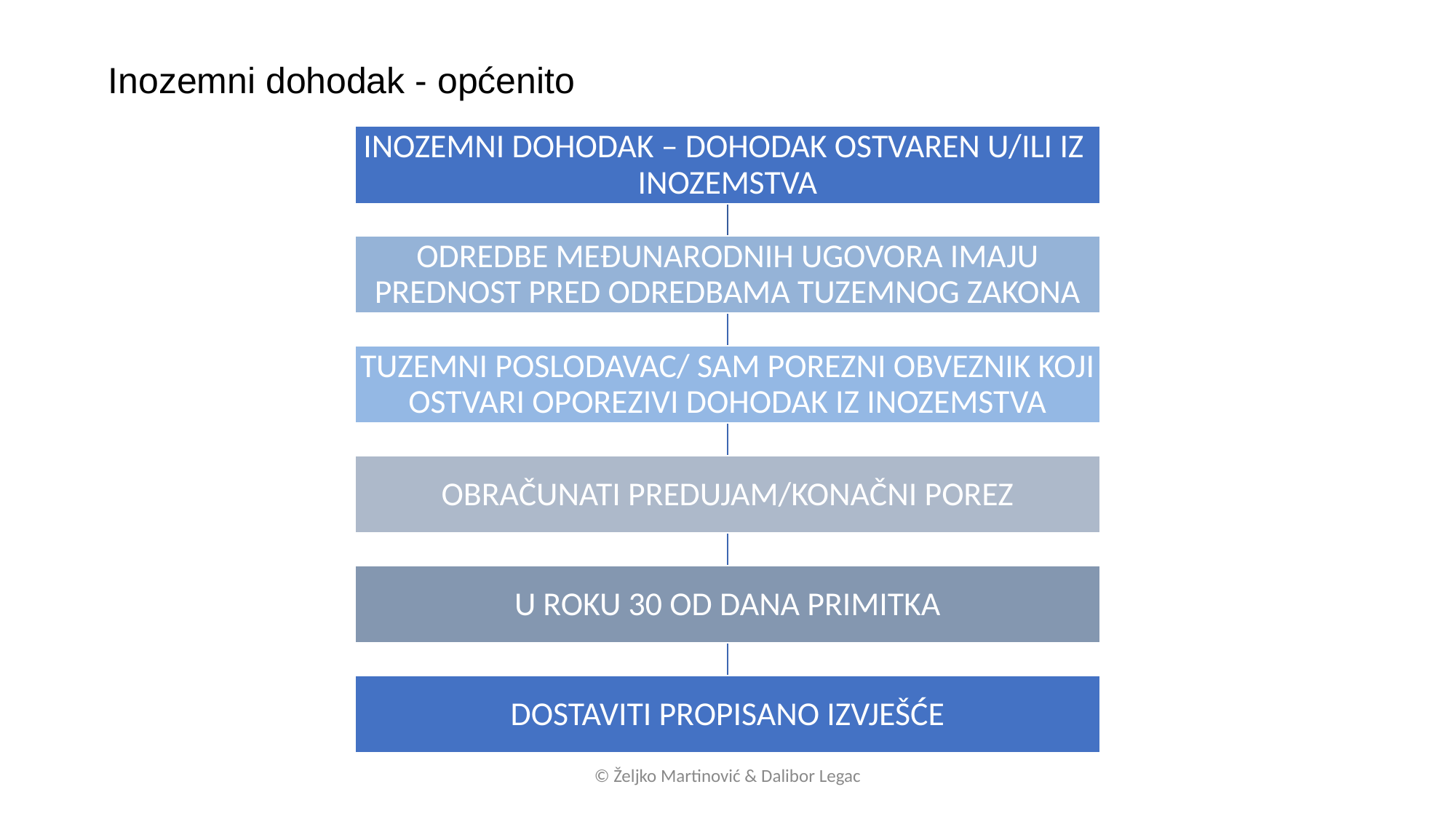

Inozemni dohodak - općenito
INOZEMNI DOHODAK – DOHODAK OSTVAREN U/ILI IZ  INOZEMSTVA
ODREDBE MEĐUNARODNIH UGOVORA IMAJU PREDNOST PRED ODREDBAMA TUZEMNOG ZAKONA
TUZEMNI POSLODAVAC/ SAM POREZNI OBVEZNIK KOJI OSTVARI OPOREZIVI DOHODAK IZ INOZEMSTVA
OBRAČUNATI PREDUJAM/KONAČNI POREZ
U ROKU 30 OD DANA PRIMITKA
DOSTAVITI PROPISANO IZVJEŠĆE
© Željko Martinović & Dalibor Legac